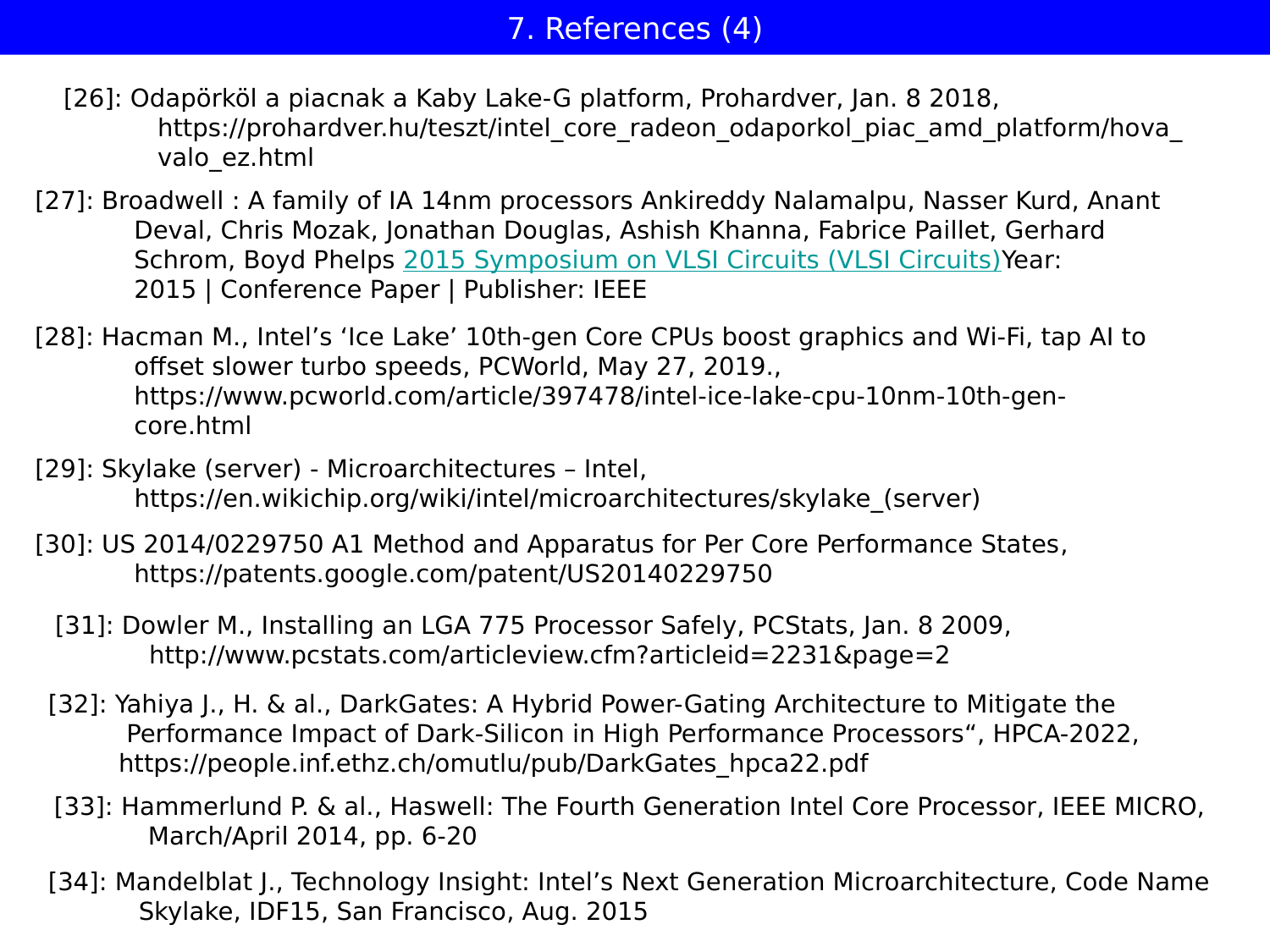

# 7. References (4)
[26]: Odapörköl a piacnak a Kaby Lake-G platform, Prohardver, Jan. 8 2018,
            https://prohardver.hu/teszt/intel_core_radeon_odaporkol_piac_amd_platform/hova_
            valo_ez.html
[27]: Broadwell : A family of IA 14nm processors Ankireddy Nalamalpu, Nasser Kurd, Anant Deval, Chris Mozak, Jonathan Douglas, Ashish Khanna, Fabrice Paillet, Gerhard Schrom, Boyd Phelps 2015 Symposium on VLSI Circuits (VLSI Circuits)Year: 2015 | Conference Paper | Publisher: IEEE

[28]: Hacman M., Intel’s ‘Ice Lake’ 10th-gen Core CPUs boost graphics and Wi-Fi, tap AI to offset slower turbo speeds, PCWorld, May 27, 2019., https://www.pcworld.com/article/397478/intel-ice-lake-cpu-10nm-10th-gen-core.html
[29]: Skylake (server) - Microarchitectures – Intel, https://en.wikichip.org/wiki/intel/microarchitectures/skylake_(server)
[30]: US 2014/0229750 A1 Method and Apparatus for Per Core Performance States, https://patents.google.com/patent/US20140229750
[31]: Dowler M., Installing an LGA 775 Processor Safely, PCStats, Jan. 8 2009,
            http://www.pcstats.com/articleview.cfm?articleid=2231&page=2
[32]: Yahiya J., H. & al., DarkGates: A Hybrid Power-Gating Architecture to Mitigate the
          Performance Impact of Dark-Silicon in High Performance Processors“, HPCA-2022,
         https://people.inf.ethz.ch/omutlu/pub/DarkGates_hpca22.pdf
[33]: Hammerlund P. & al., Haswell: The Fourth Generation Intel Core Processor, IEEE MICRO,
            March/April 2014, pp. 6-20
[34]: Mandelblat J., Technology Insight: Intel’s Next Generation Microarchitecture, Code Name
          Skylake, IDF15, San Francisco, Aug. 2015